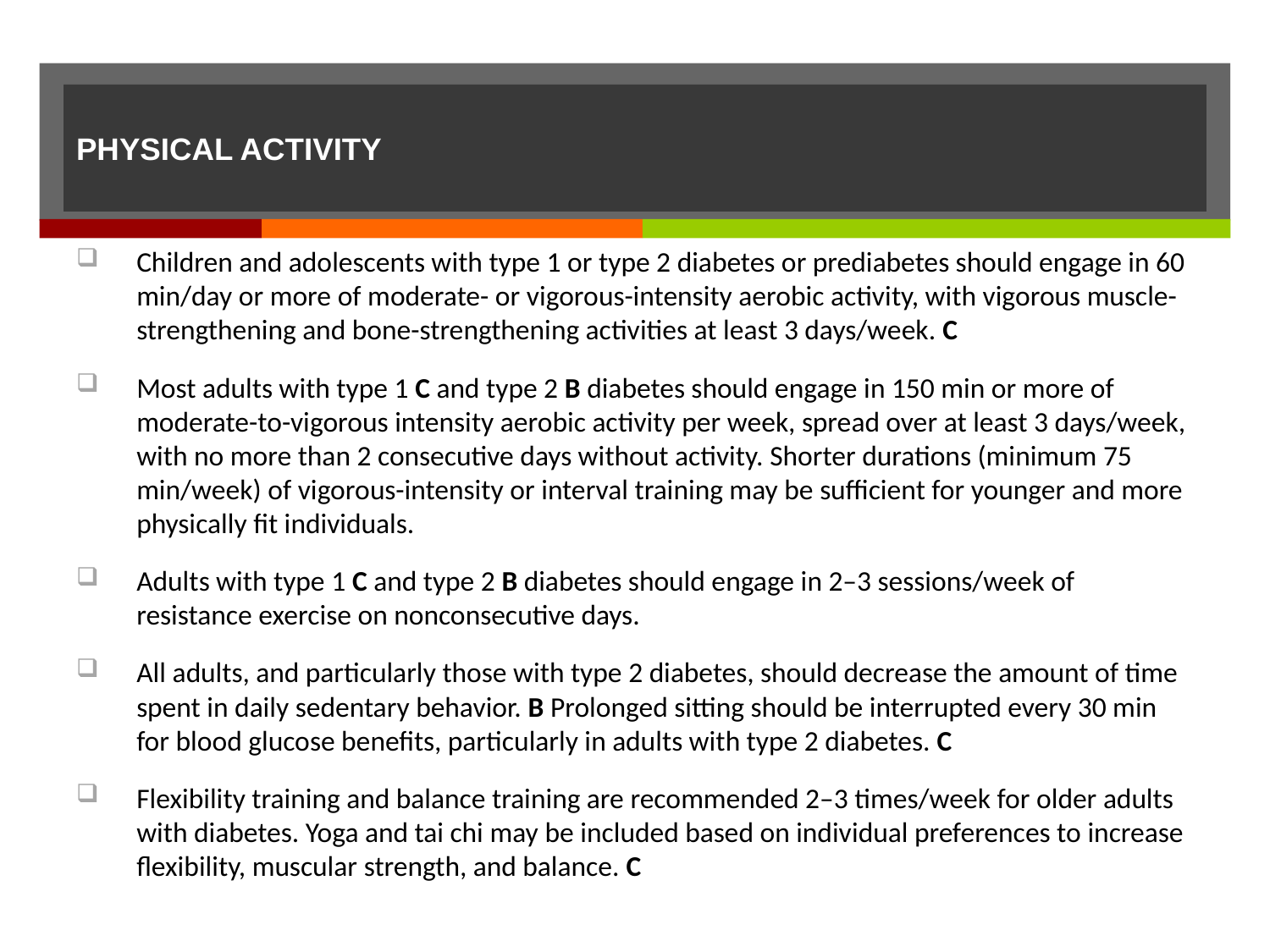

# PHYSICAL ACTIVITY

Children and adolescents with type 1 or type 2 diabetes or prediabetes should engage in 60 min/day or more of moderate- or vigorous-intensity aerobic activity, with vigorous muscle-strengthening and bone-strengthening activities at least 3 days/week. C
Most adults with type 1 C and type 2 B diabetes should engage in 150 min or more of moderate-to-vigorous intensity aerobic activity per week, spread over at least 3 days/week, with no more than 2 consecutive days without activity. Shorter durations (minimum 75 min/week) of vigorous-intensity or interval training may be sufficient for younger and more physically fit individuals.
Adults with type 1 C and type 2 B diabetes should engage in 2–3 sessions/week of resistance exercise on nonconsecutive days.
All adults, and particularly those with type 2 diabetes, should decrease the amount of time spent in daily sedentary behavior. B Prolonged sitting should be interrupted every 30 min for blood glucose benefits, particularly in adults with type 2 diabetes. C
Flexibility training and balance training are recommended 2–3 times/week for older adults with diabetes. Yoga and tai chi may be included based on individual preferences to increase flexibility, muscular strength, and balance. C